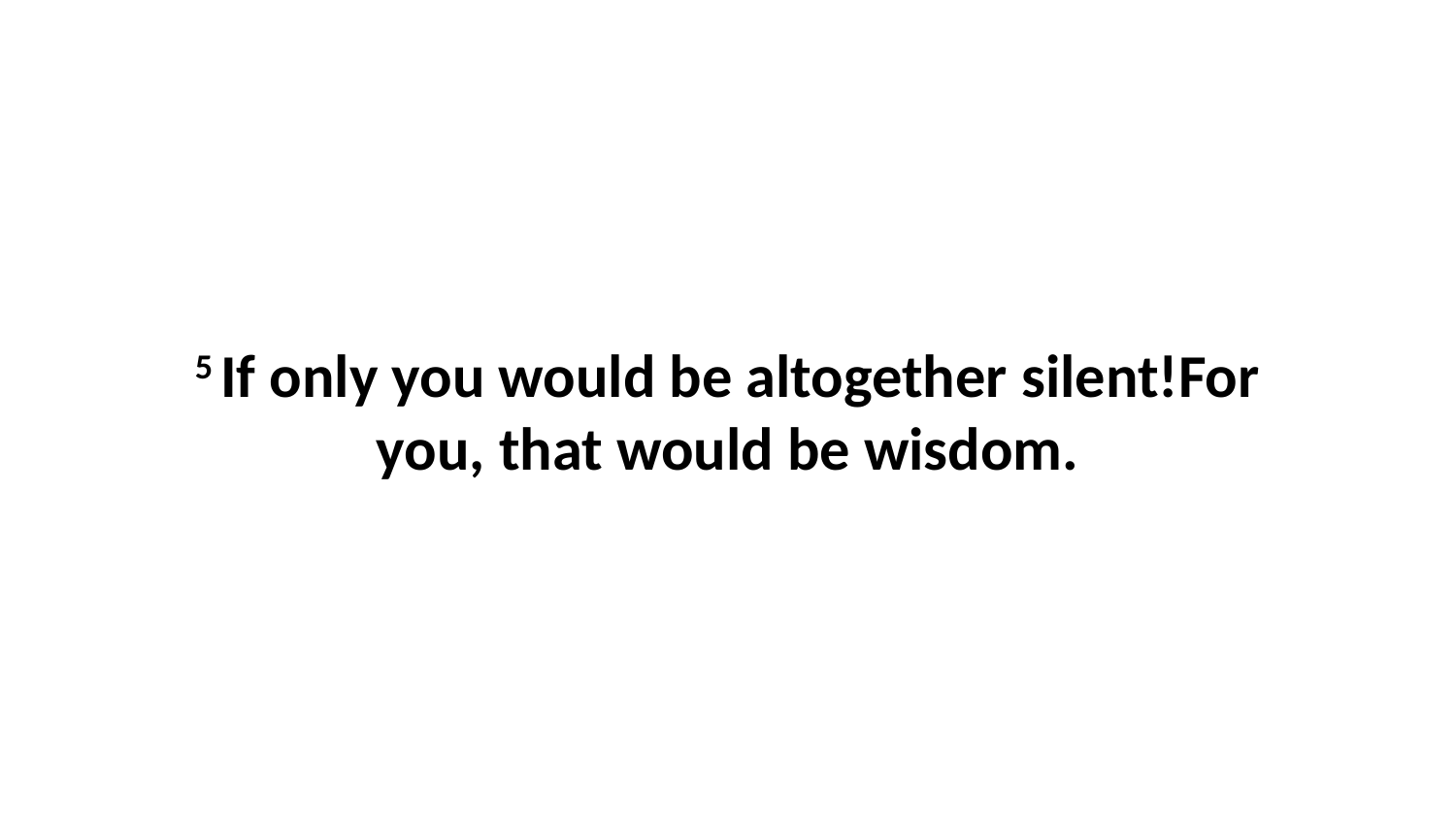

5 If only you would be altogether silent!For you, that would be wisdom.